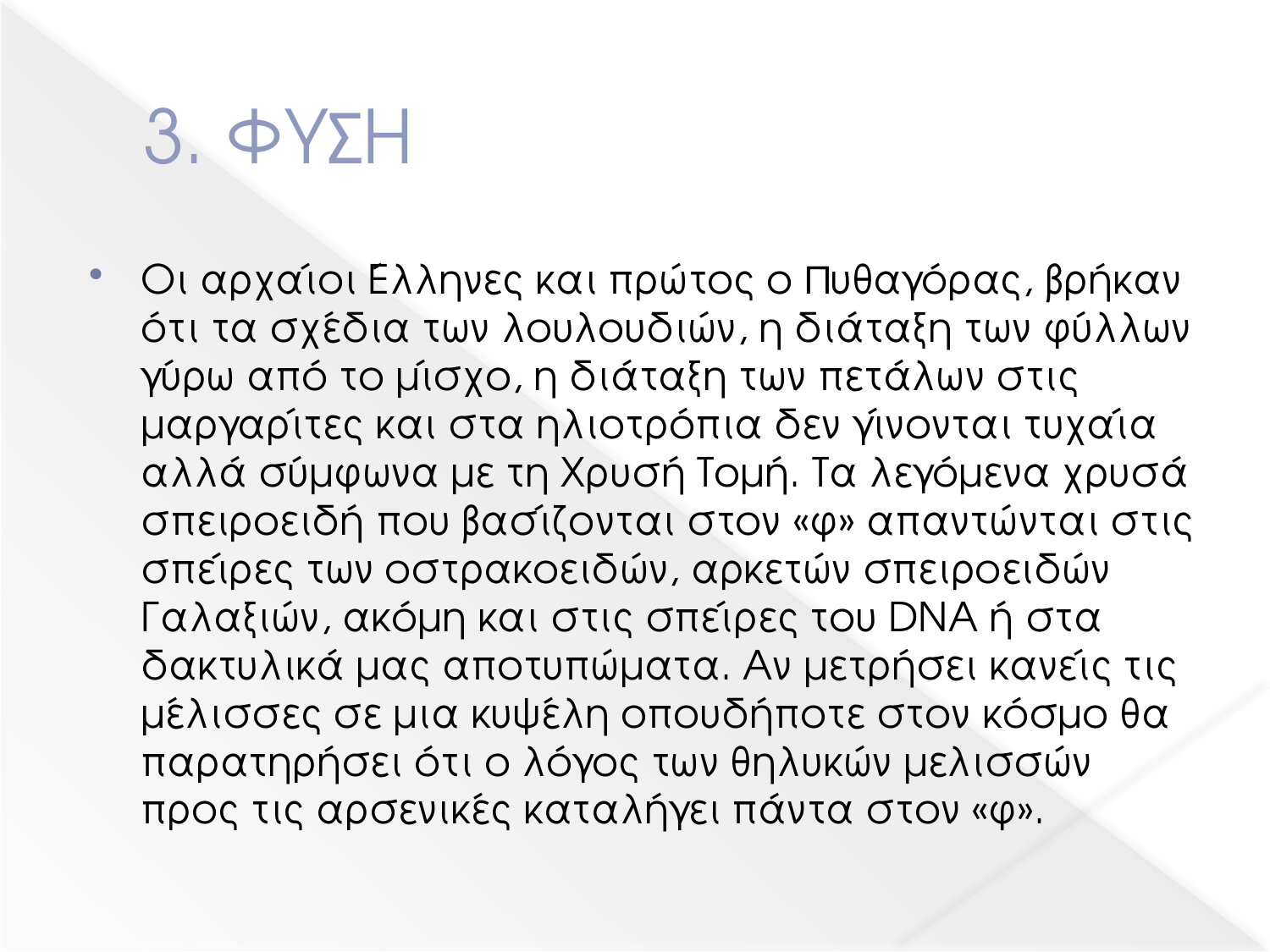

# 3. ΦΥΣΗ
Οι αρχαίοι Έλληνες και πρώτος ο Πυθαγόρας, βρήκαν ότι τα σχέδια των λουλουδιών, η διάταξη των φύλλων γύρω από το μίσχο, η διάταξη των πετάλων στις μαργαρίτες και στα ηλιοτρόπια δεν γίνονται τυχαία αλλά σύμφωνα με τη Χρυσή Τομή. Τα λεγόμενα χρυσά σπειροειδή που βασίζονται στον «φ» απαντώνται στις σπείρες των οστρακοειδών, αρκετών σπειροειδών Γαλαξιών, ακόμη και στις σπείρες του DNA ή στα δακτυλικά μας αποτυπώματα. Αν μετρήσει κανείς τις μέλισσες σε μια κυψέλη οπουδήποτε στον κόσμο θα παρατηρήσει ότι ο λόγος των θηλυκών μελισσών προς τις αρσενικές καταλήγει πάντα στον «φ».